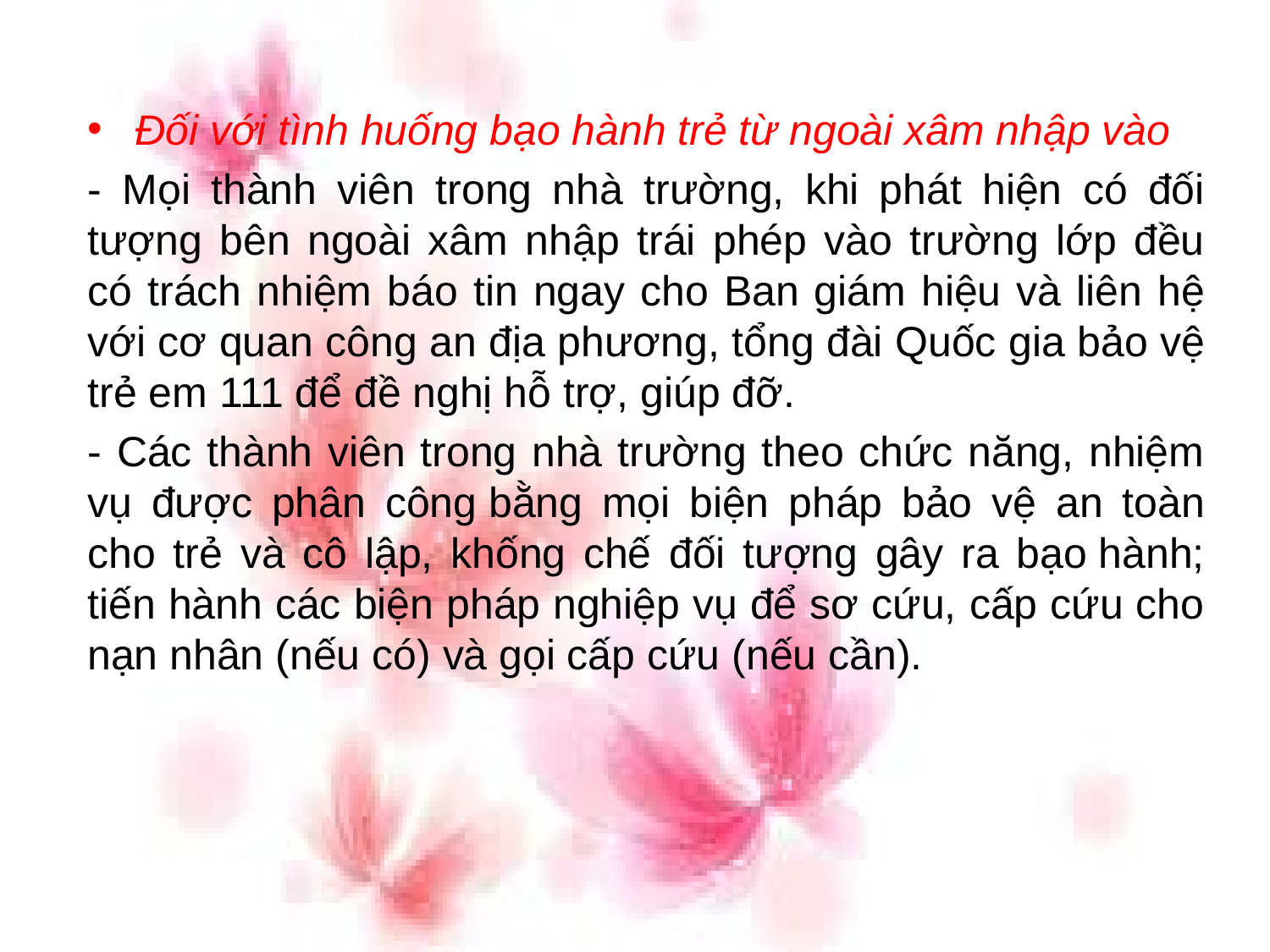

Đối với tình huống bạo hành trẻ từ ngoài xâm nhập vào
- Mọi thành viên trong nhà trường, khi phát hiện có đối tượng bên ngoài xâm nhập trái phép vào trường lớp đều có trách nhiệm báo tin ngay cho Ban giám hiệu và liên hệ với cơ quan công an địa phương, tổng đài Quốc gia bảo vệ trẻ em 111 để đề nghị hỗ trợ, giúp đỡ.
- Các thành viên trong nhà trường theo chức năng, nhiệm vụ được phân công bằng mọi biện pháp bảo vệ an toàn cho trẻ và cô lập, khống chế đối tượng gây ra bạo hành; tiến hành các biện pháp nghiệp vụ để sơ cứu, cấp cứu cho nạn nhân (nếu có) và gọi cấp cứu (nếu cần).